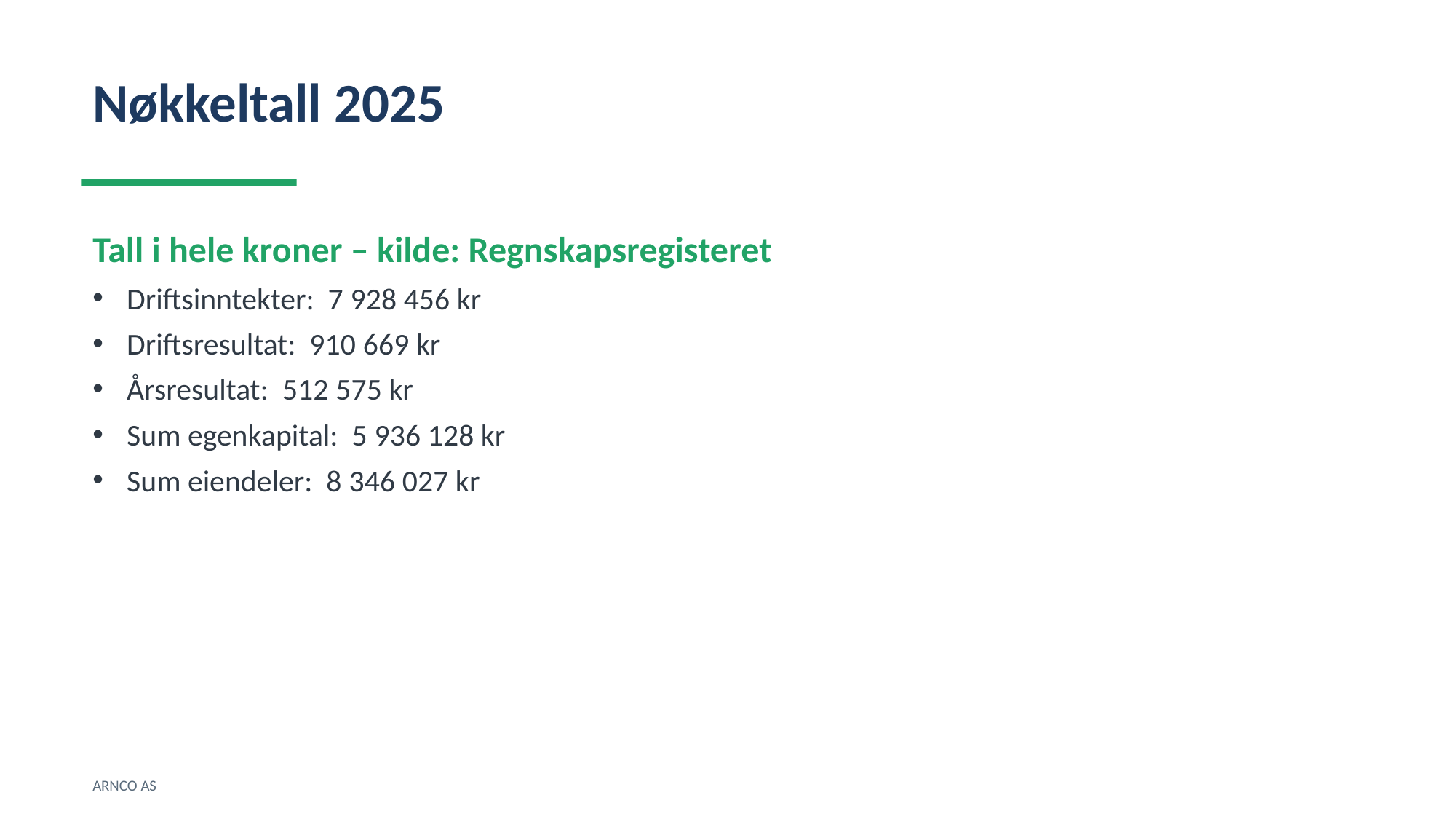

Nøkkeltall 2025

Tall i hele kroner – kilde: Regnskapsregisteret
Driftsinntekter:  7 928 456 kr
Driftsresultat:  910 669 kr
Årsresultat:  512 575 kr
Sum egenkapital:  5 936 128 kr
Sum eiendeler:  8 346 027 kr
ARNCO AS